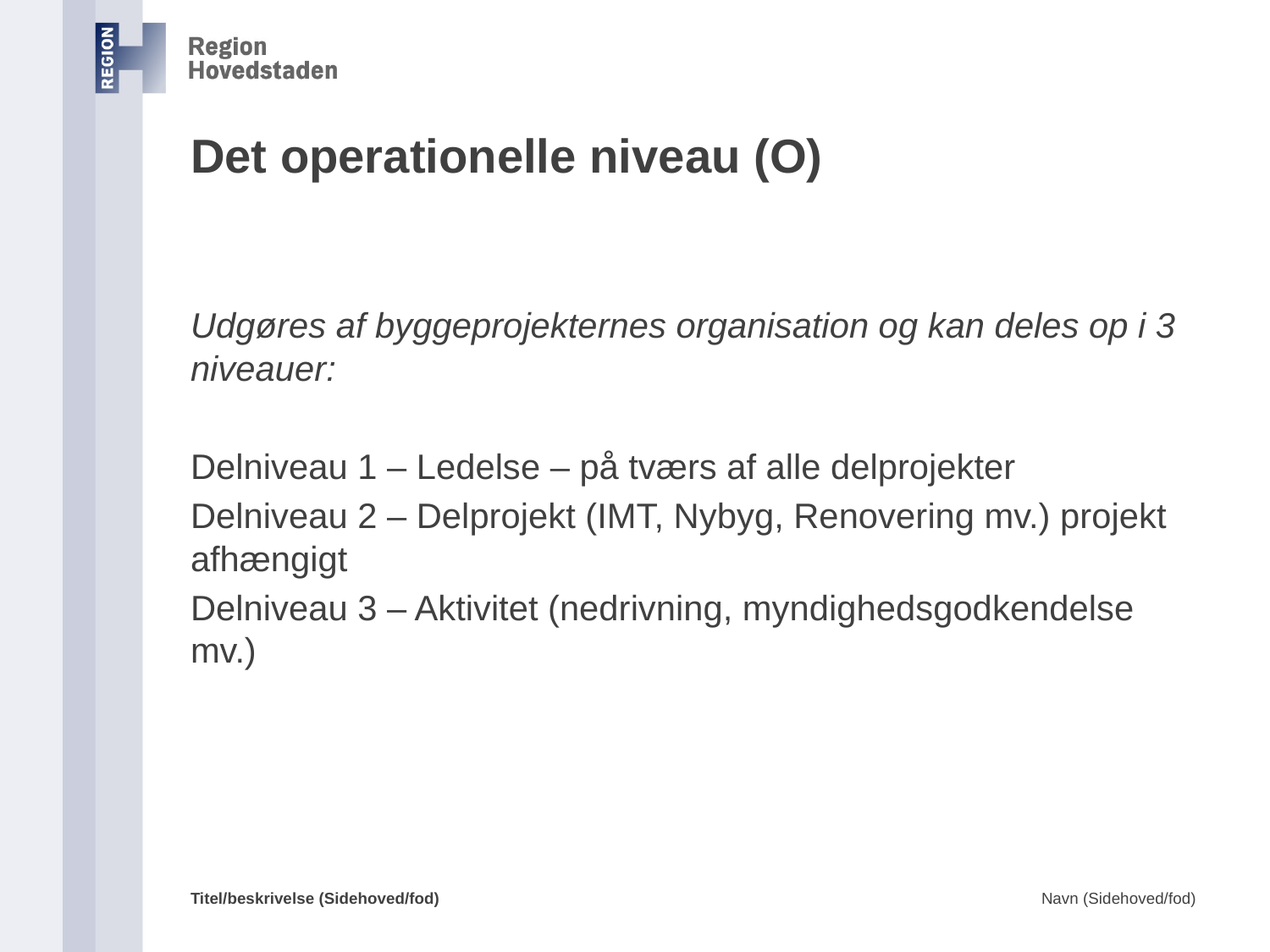

# Det operationelle niveau (O)

Udgøres af byggeprojekternes organisation og kan deles op i 3 niveauer:

Delniveau 1 – Ledelse – på tværs af alle delprojekter
Delniveau 2 – Delprojekt (IMT, Nybyg, Renovering mv.) projekt afhængigt
Delniveau 3 – Aktivitet (nedrivning, myndighedsgodkendelse mv.)

Titel/beskrivelse (Sidehoved/fod)
Navn (Sidehoved/fod)